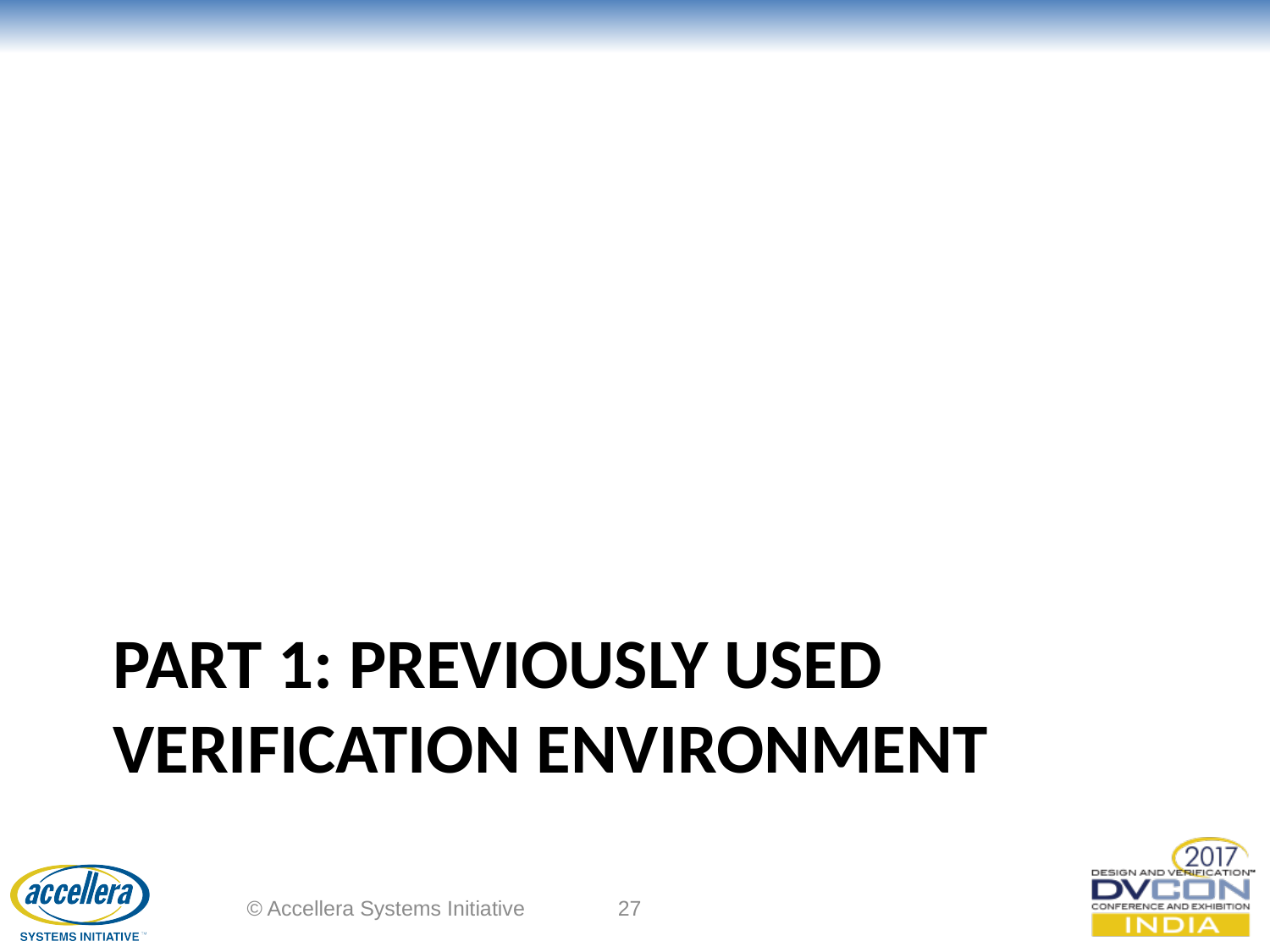

# Part 1: Previously used verification environment
© Accellera Systems Initiative
27